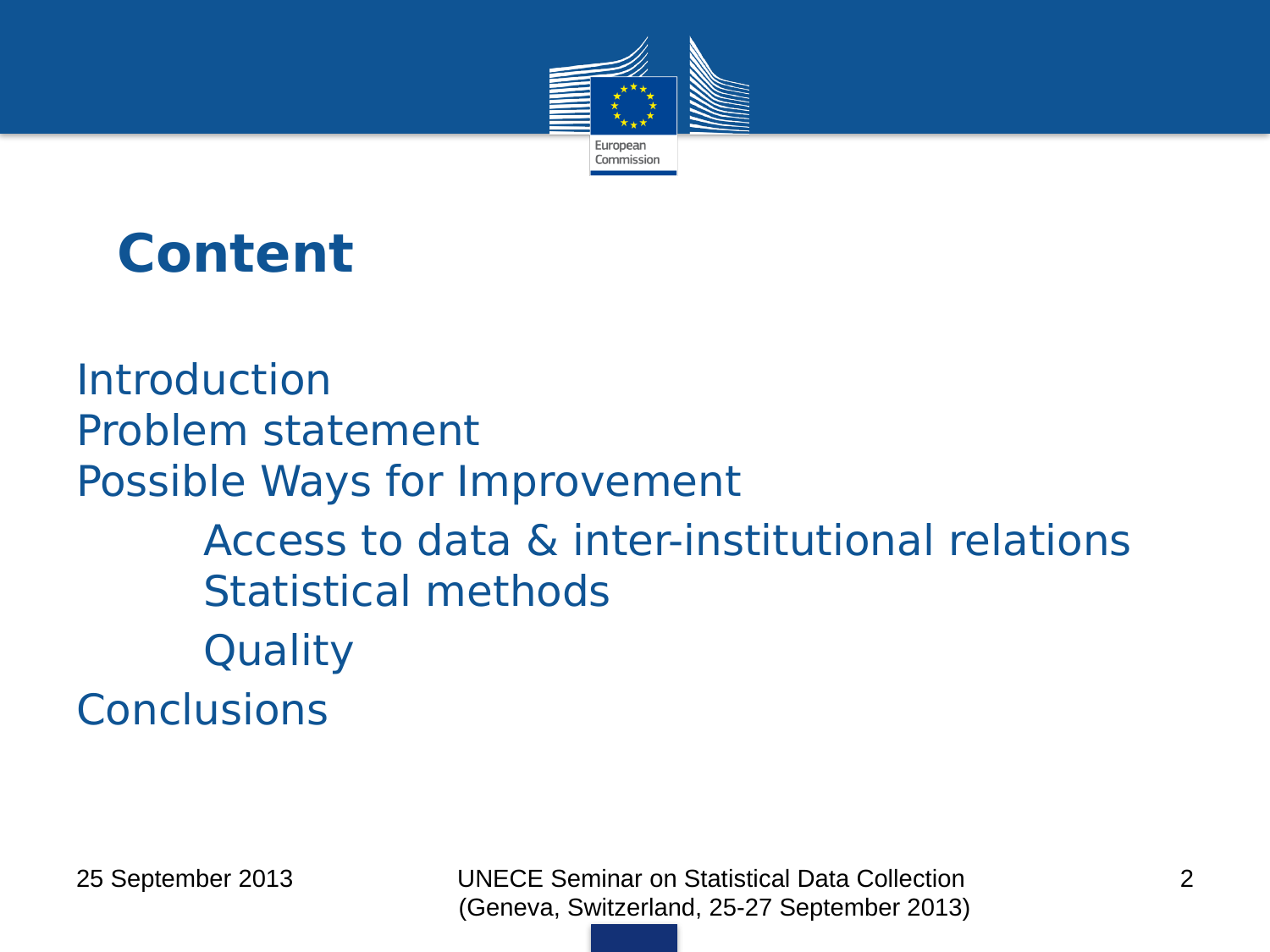

# Content
Introduction
Problem statement
Possible Ways for Improvement
	Access to data & inter-institutional relations
	Statistical methods
	Quality
Conclusions
25 September 2013
UNECE Seminar on Statistical Data Collection
(Geneva, Switzerland, 25-27 September 2013)
2